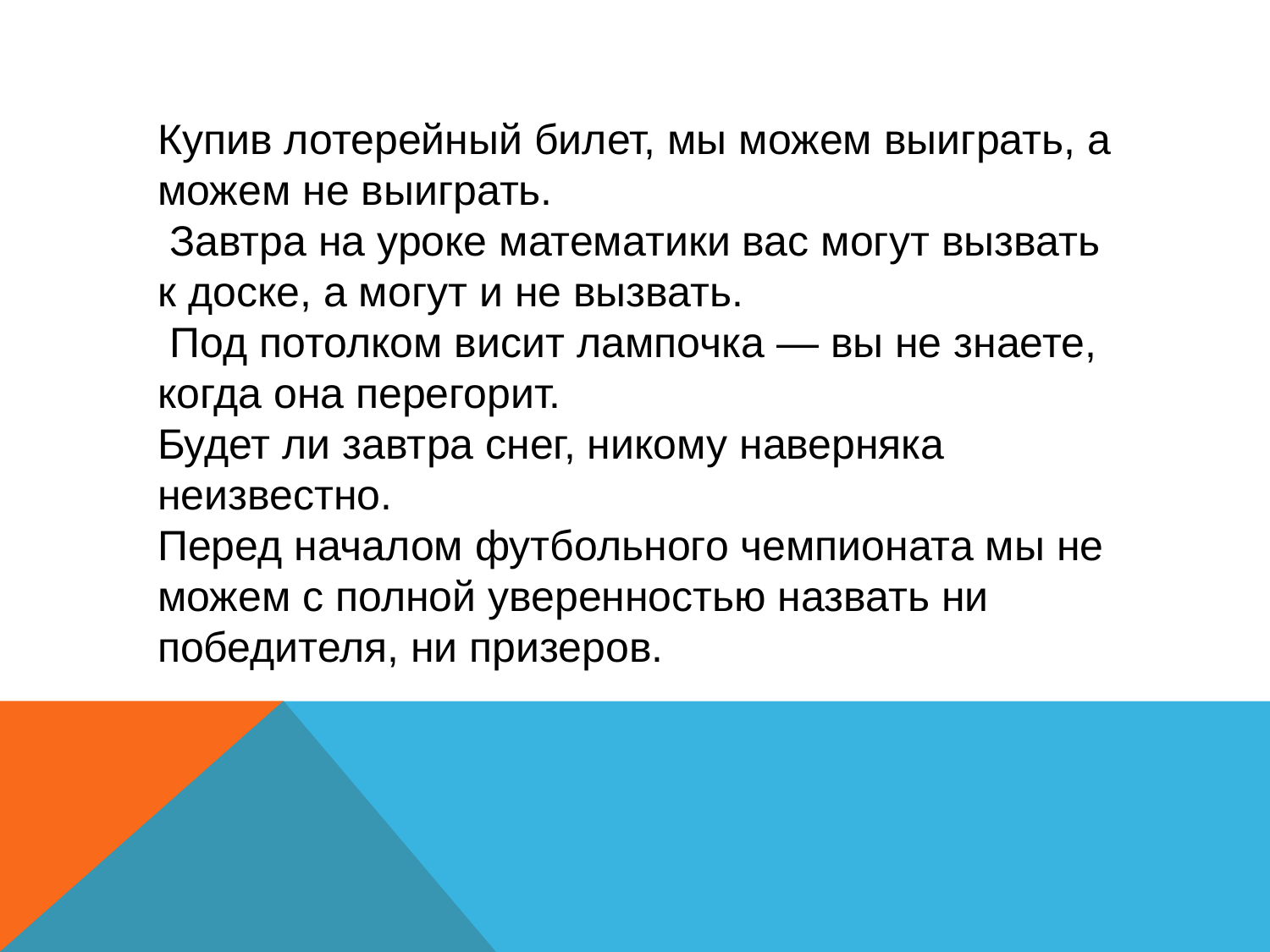

Купив лотерейный билет, мы можем выиграть, а можем не выиграть.
 Завтра на уроке математики вас могут вызвать к доске, а могут и не вызвать.
 Под потолком висит лампочка — вы не знаете, когда она перегорит.
Будет ли завтра снег, никому наверняка неизвестно.
Перед началом футбольного чемпионата мы не можем с полной уверенностью назвать ни победителя, ни призеров.